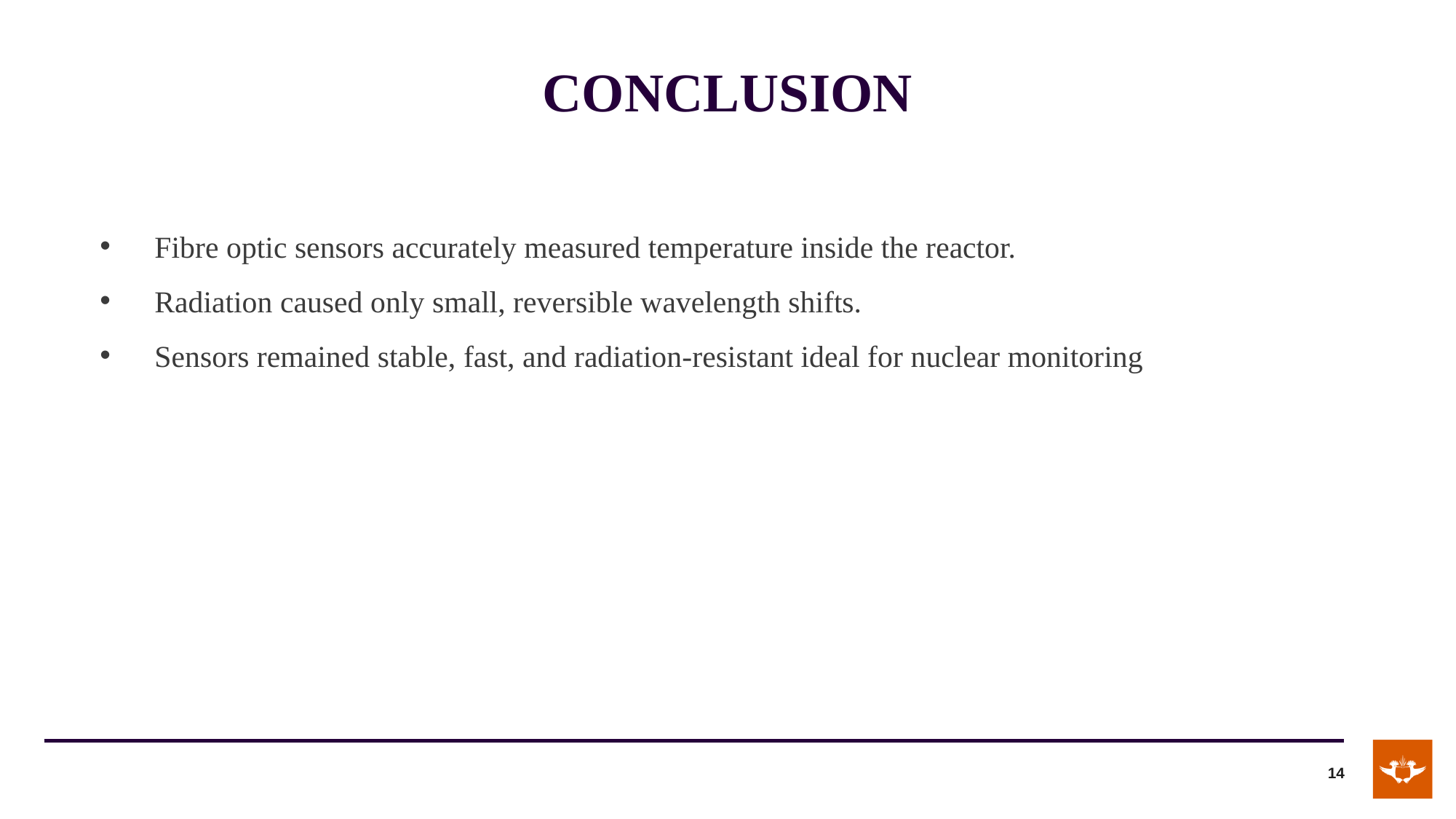

# CONCLUSION
Fibre optic sensors accurately measured temperature inside the reactor.
Radiation caused only small, reversible wavelength shifts.
Sensors remained stable, fast, and radiation-resistant ideal for nuclear monitoring
14